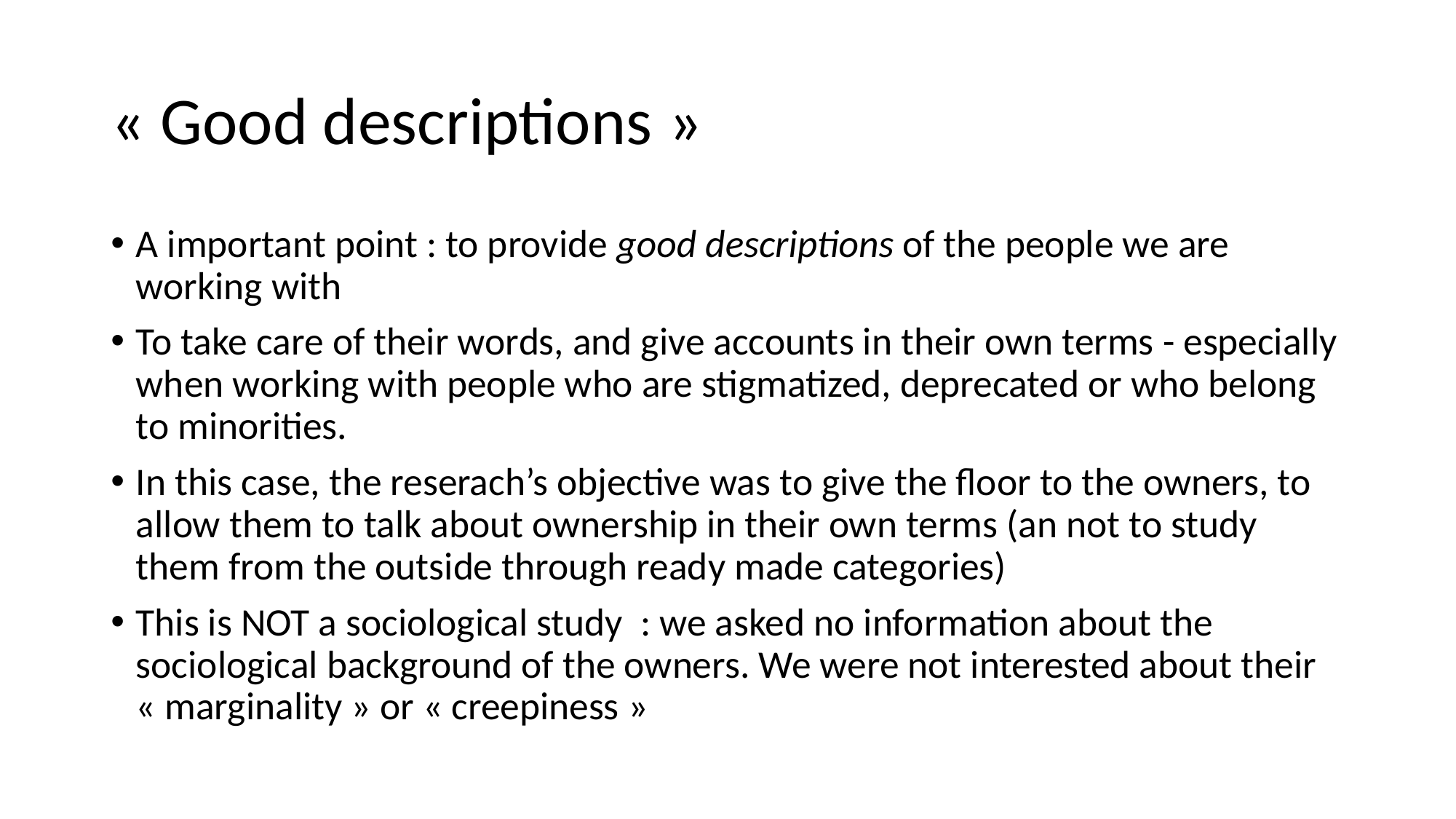

# « Good descriptions »
A important point : to provide good descriptions of the people we are working with
To take care of their words, and give accounts in their own terms - especially when working with people who are stigmatized, deprecated or who belong to minorities.
In this case, the reserach’s objective was to give the floor to the owners, to allow them to talk about ownership in their own terms (an not to study them from the outside through ready made categories)
This is NOT a sociological study  : we asked no information about the sociological background of the owners. We were not interested about their « marginality » or « creepiness »